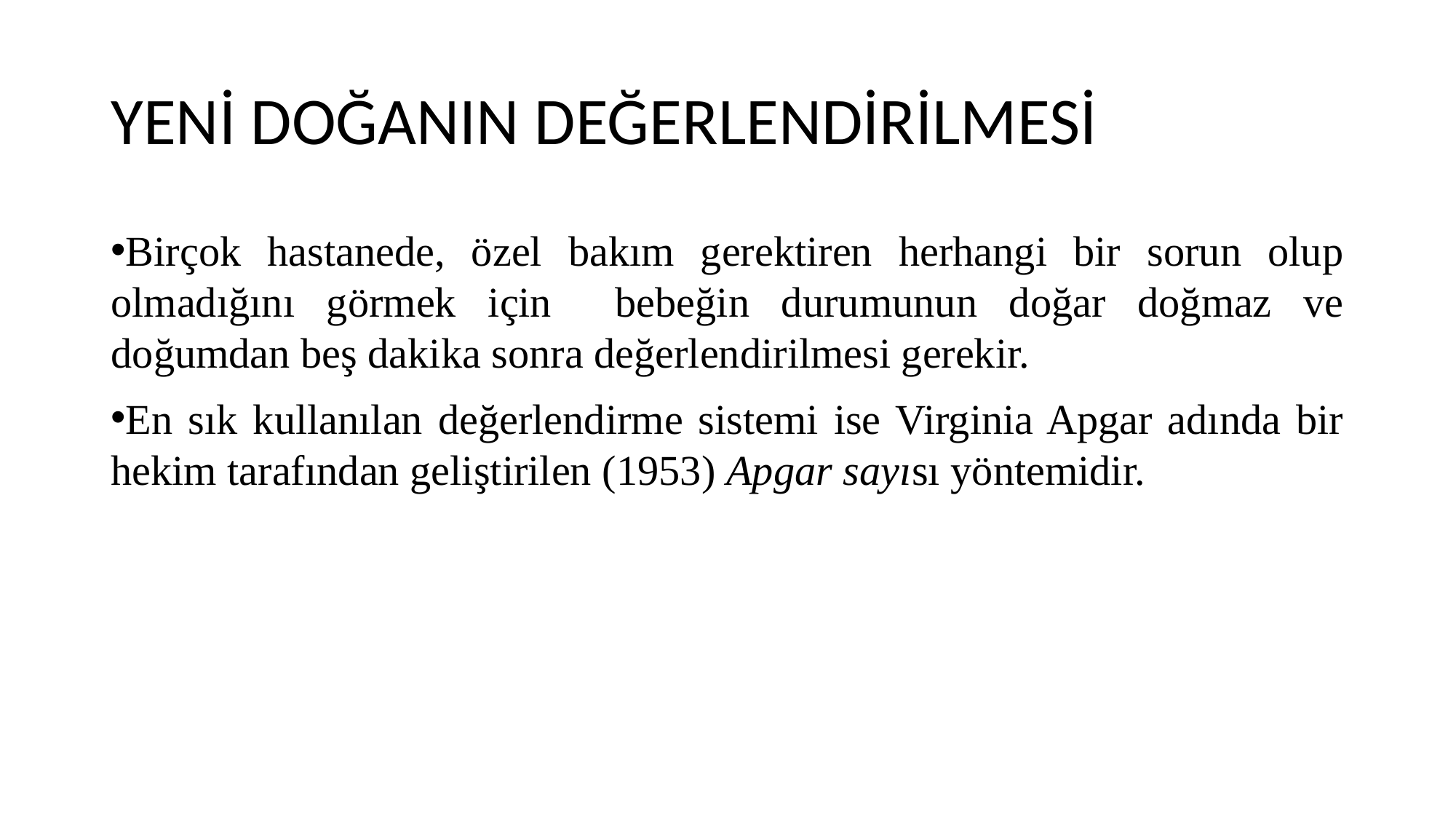

# YENİ DOĞANIN DEĞERLENDİRİLMESİ
Birçok hastanede, özel bakım gerektiren herhangi bir sorun olup olmadığını görmek için  bebeğin durumunun doğar doğmaz ve doğumdan beş dakika sonra değerlendirilmesi gerekir.
En sık kullanılan değerlendirme sistemi ise Virginia Apgar adında bir hekim tarafından geliştirilen (1953) Apgar sayısı yöntemidir.